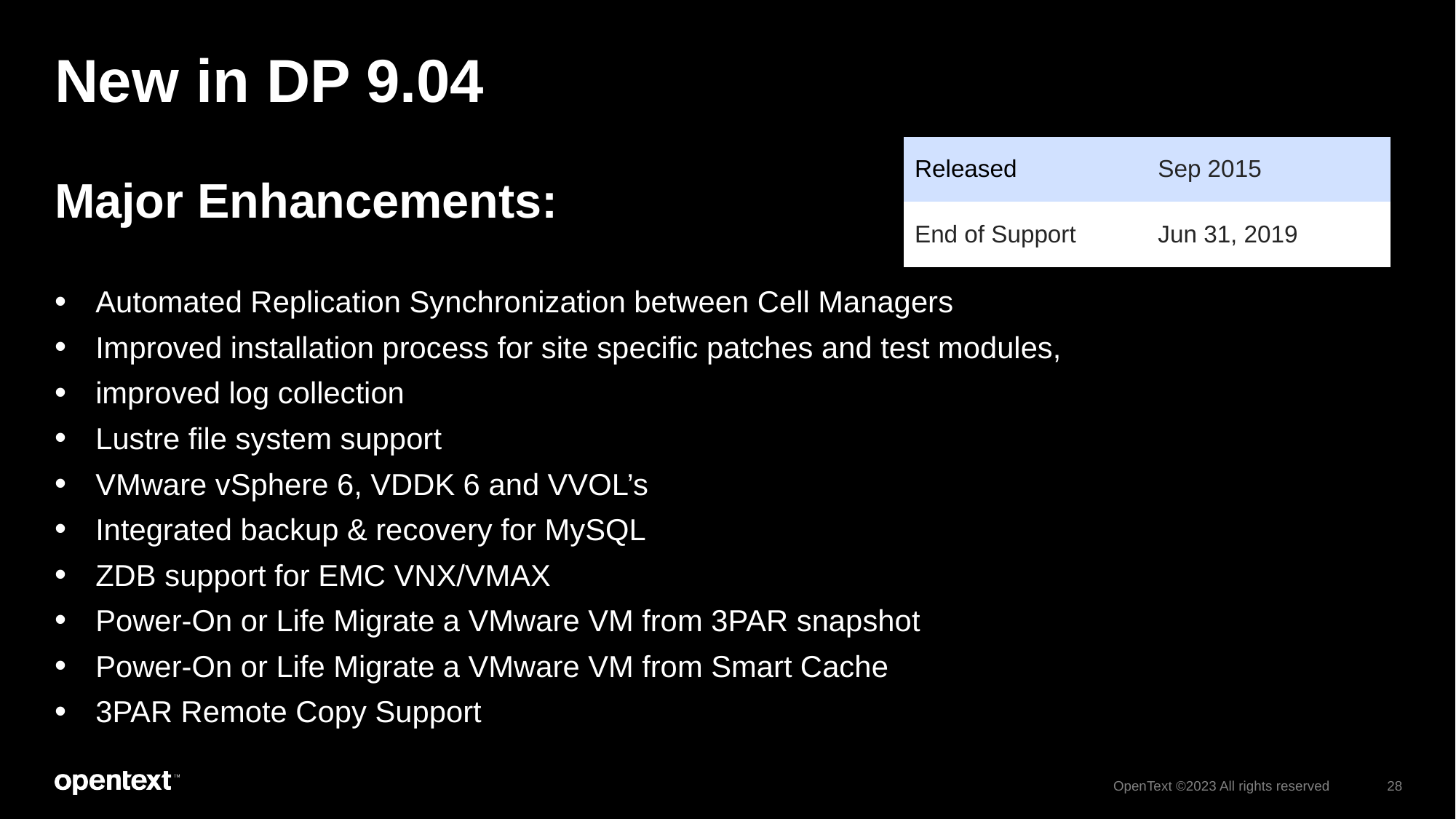

# New in DP 9.04
| Released | Sep 2015 |
| --- | --- |
| End of Support | Jun 31, 2019 |
Major Enhancements:

Automated Replication Synchronization between Cell Managers
Improved installation process for site specific patches and test modules,
improved log collection
Lustre file system support
VMware vSphere 6, VDDK 6 and VVOL’s
Integrated backup & recovery for MySQL
ZDB support for EMC VNX/VMAX
Power-On or Life Migrate a VMware VM from 3PAR snapshot
Power-On or Life Migrate a VMware VM from Smart Cache
3PAR Remote Copy Support